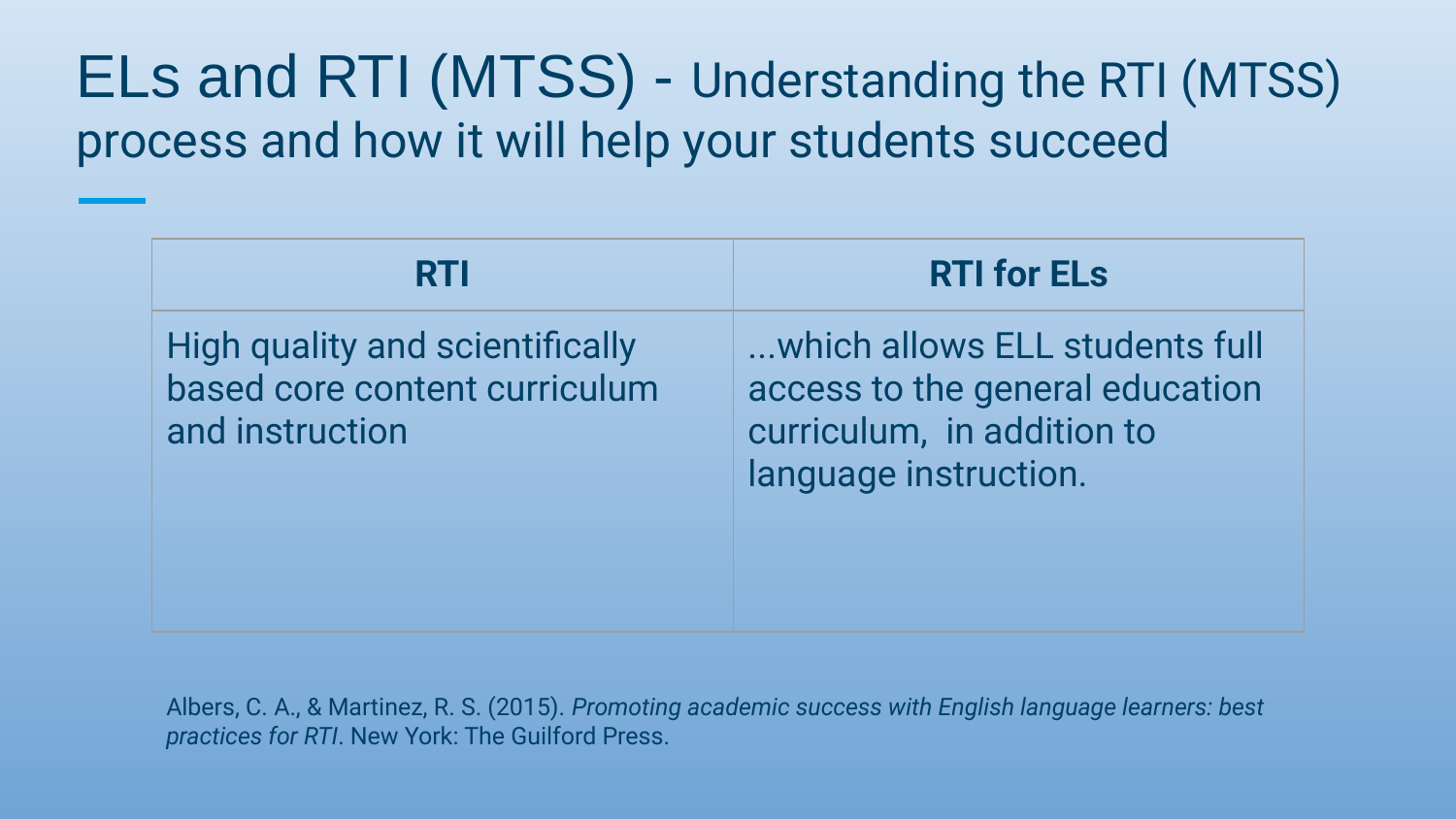

# ELs and RTI (MTSS) - Understanding the RTI (MTSS) process and how it will help your students succeed
| RTI | RTI for ELs |
| --- | --- |
| High quality and scientifically based core content curriculum and instruction | ...which allows ELL students full access to the general education curriculum, in addition to language instruction. |
Albers, C. A., & Martinez, R. S. (2015). Promoting academic success with English language learners: best practices for RTI. New York: The Guilford Press.